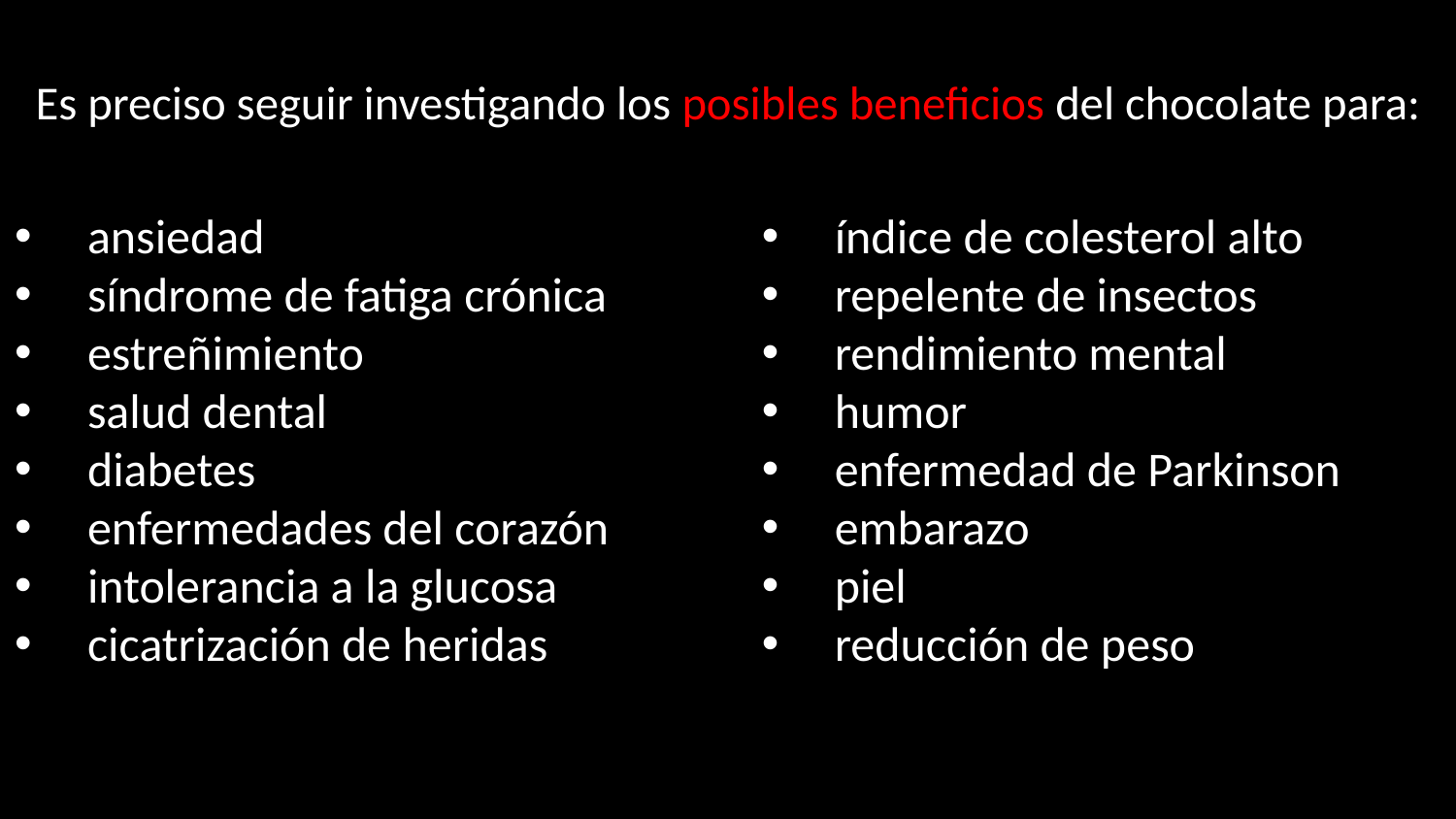

# Es preciso seguir investigando los posibles beneficios del chocolate para:
ansiedad
síndrome de fatiga crónica
estreñimiento
salud dental
diabetes
enfermedades del corazón
intolerancia a la glucosa
cicatrización de heridas
índice de colesterol alto
repelente de insectos
rendimiento mental
humor
enfermedad de Parkinson
embarazo
piel
reducción de peso